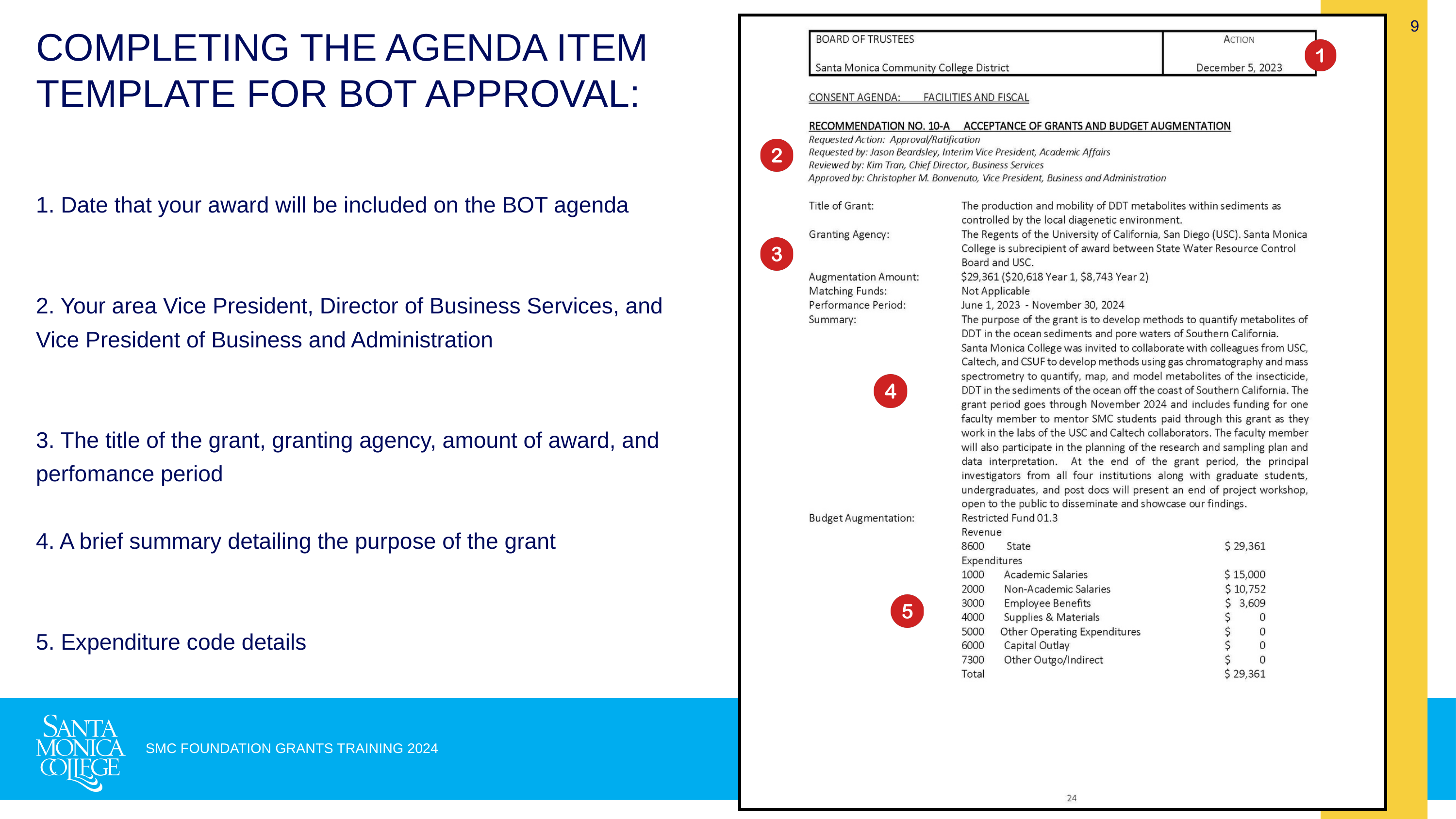

9

COMPLETING THE AGENDA ITEM TEMPLATE FOR BOT APPROVAL:

1. Date that your award will be included on the BOT agenda

2. Your area Vice President, Director of Business Services, and Vice President of Business and Administration

3. The title of the grant, granting agency, amount of award, and perfomance period
4. A brief summary detailing the purpose of the grant

5. Expenditure code details

SMC FOUNDATION GRANTS TRAINING 2024